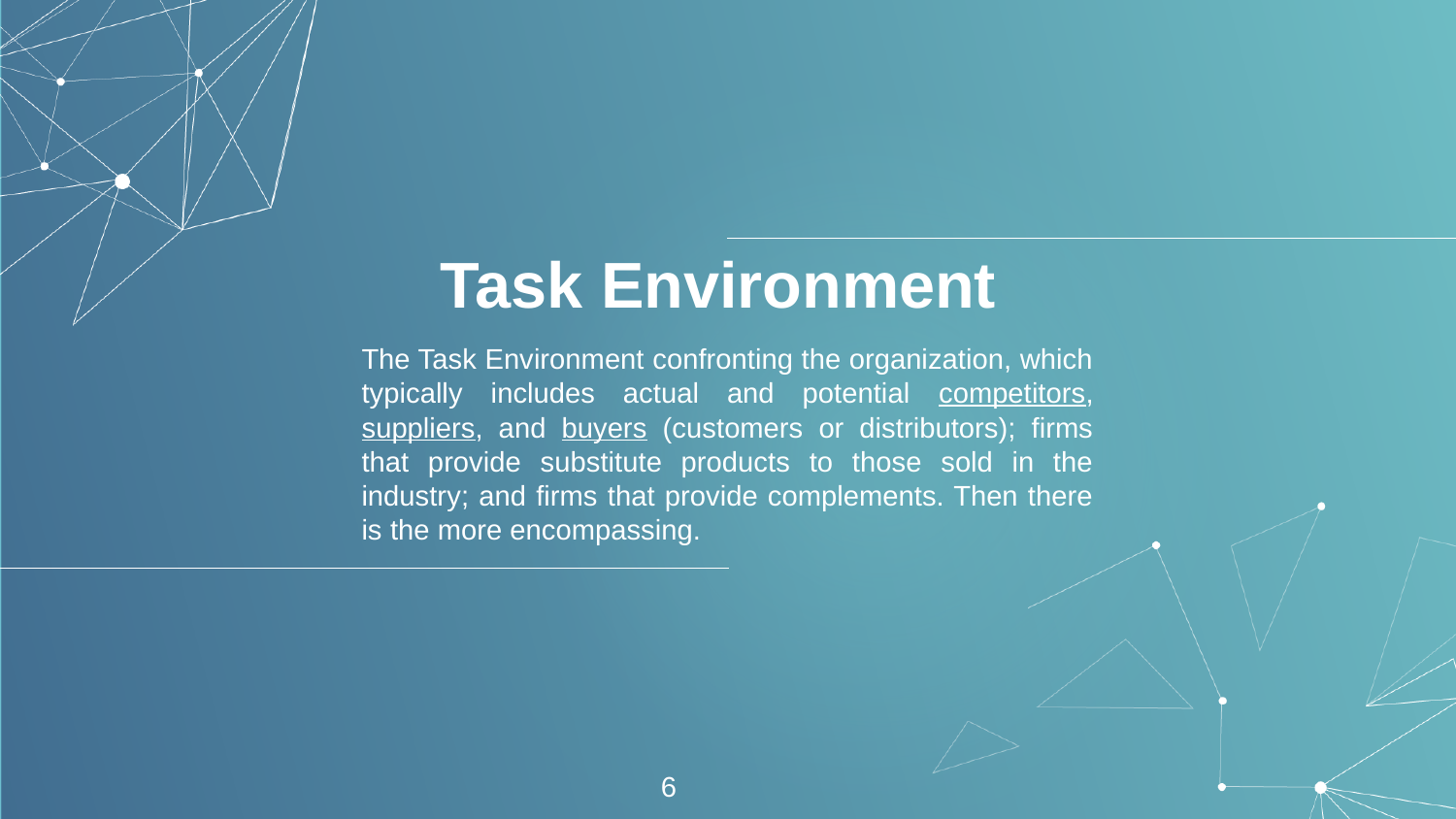

# Task Environment
The Task Environment confronting the organization, which typically includes actual and potential competitors, suppliers, and buyers (customers or distributors); firms that provide substitute products to those sold in the industry; and firms that provide complements. Then there is the more encompassing.

6